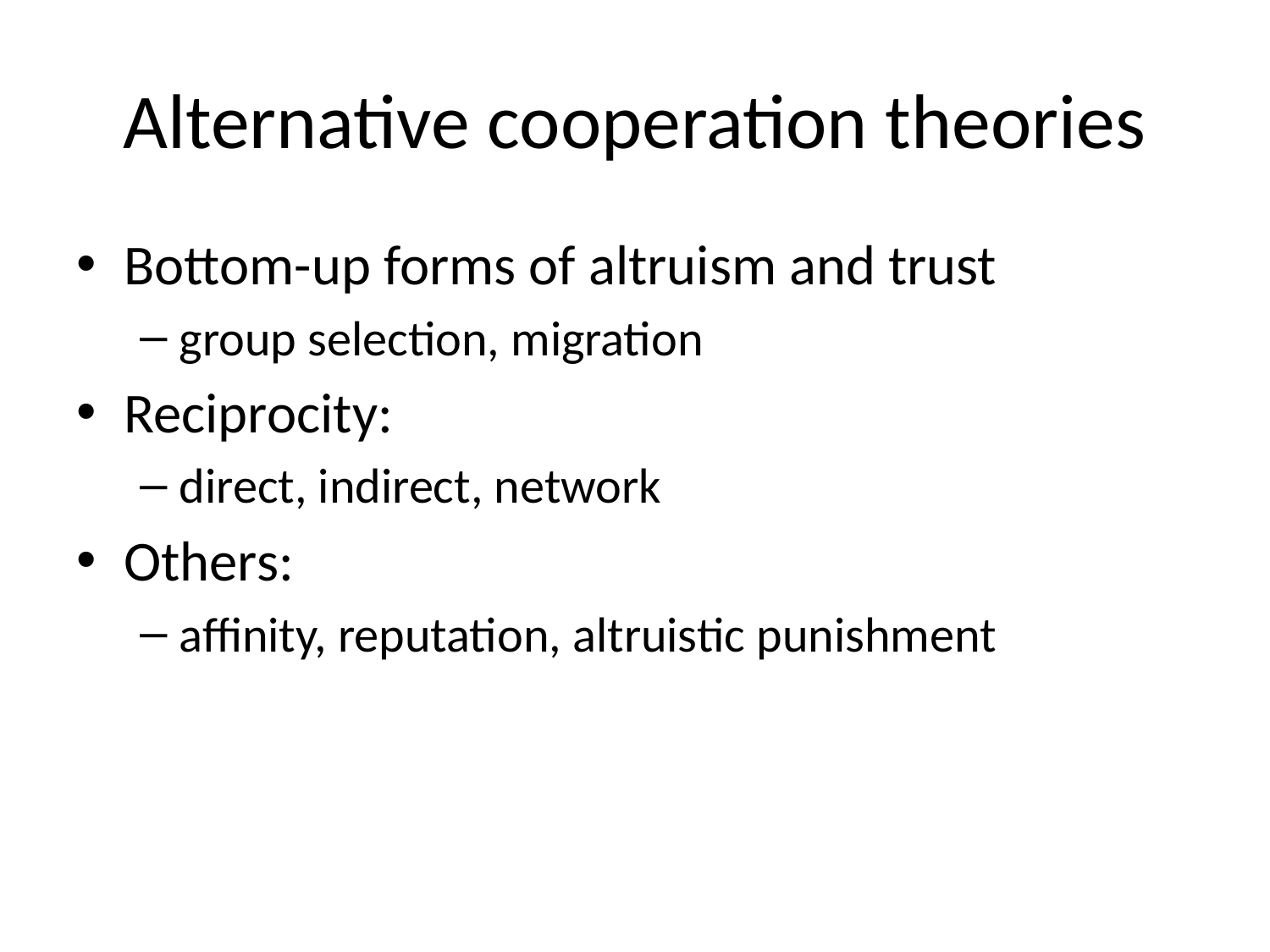

# Alternative cooperation theories
Bottom-up forms of altruism and trust
group selection, migration
Reciprocity:
direct, indirect, network
Others:
affinity, reputation, altruistic punishment